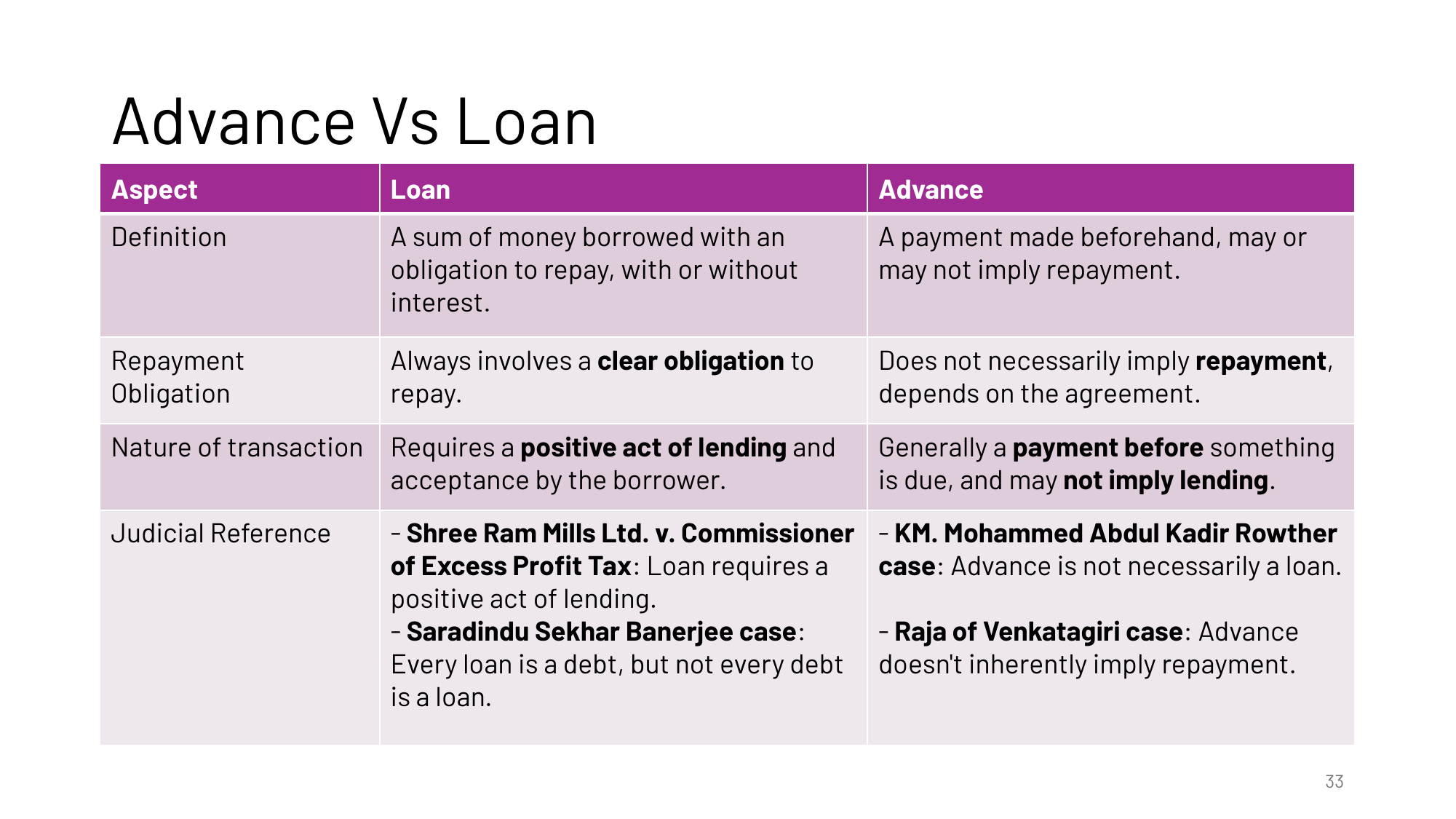

# Advance Vs Loan
| Aspect | Loan | Advance |
| --- | --- | --- |
| Definition | A sum of money borrowed with an obligation to repay, with or without interest. | A payment made beforehand, may or may not imply repayment. |
| Repayment Obligation | Always involves a clear obligation to repay. | Does not necessarily imply repayment, depends on the agreement. |
| Nature of transaction | Requires a positive act of lending and acceptance by the borrower. | Generally a payment before something is due, and may not imply lending. |
| Judicial Reference | - Shree Ram Mills Ltd. v. Commissioner of Excess Profit Tax: Loan requires a positive act of lending. - Saradindu Sekhar Banerjee case: Every loan is a debt, but not every debt is a loan. | - KM. Mohammed Abdul Kadir Rowther case: Advance is not necessarily a loan. - Raja of Venkatagiri case: Advance doesn't inherently imply repayment. |
33